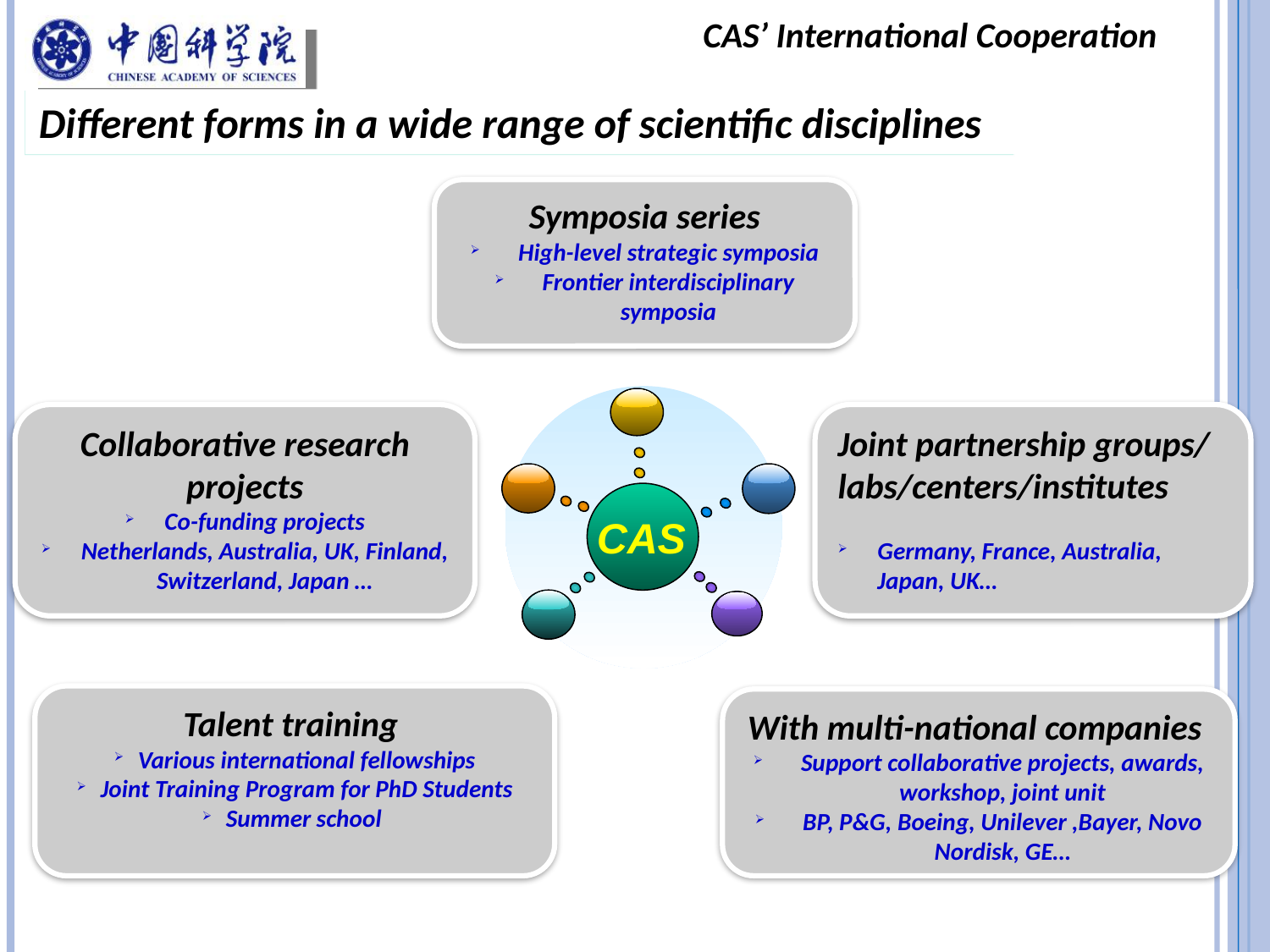

CAS’ International Cooperation
Different forms in a wide range of scientific disciplines
Symposia series
High-level strategic symposia
Frontier interdisciplinary symposia

CAS

Collaborative research projects
Co-funding projects
Netherlands, Australia, UK, Finland, Switzerland, Japan …
Joint partnership groups/ labs/centers/institutes

Germany, France, Australia, Japan, UK…
Talent training
Various international fellowships
Joint Training Program for PhD Students
Summer school

With multi-national companies
Support collaborative projects, awards, workshop, joint unit
BP, P&G, Boeing, Unilever ,Bayer, Novo Nordisk, GE…